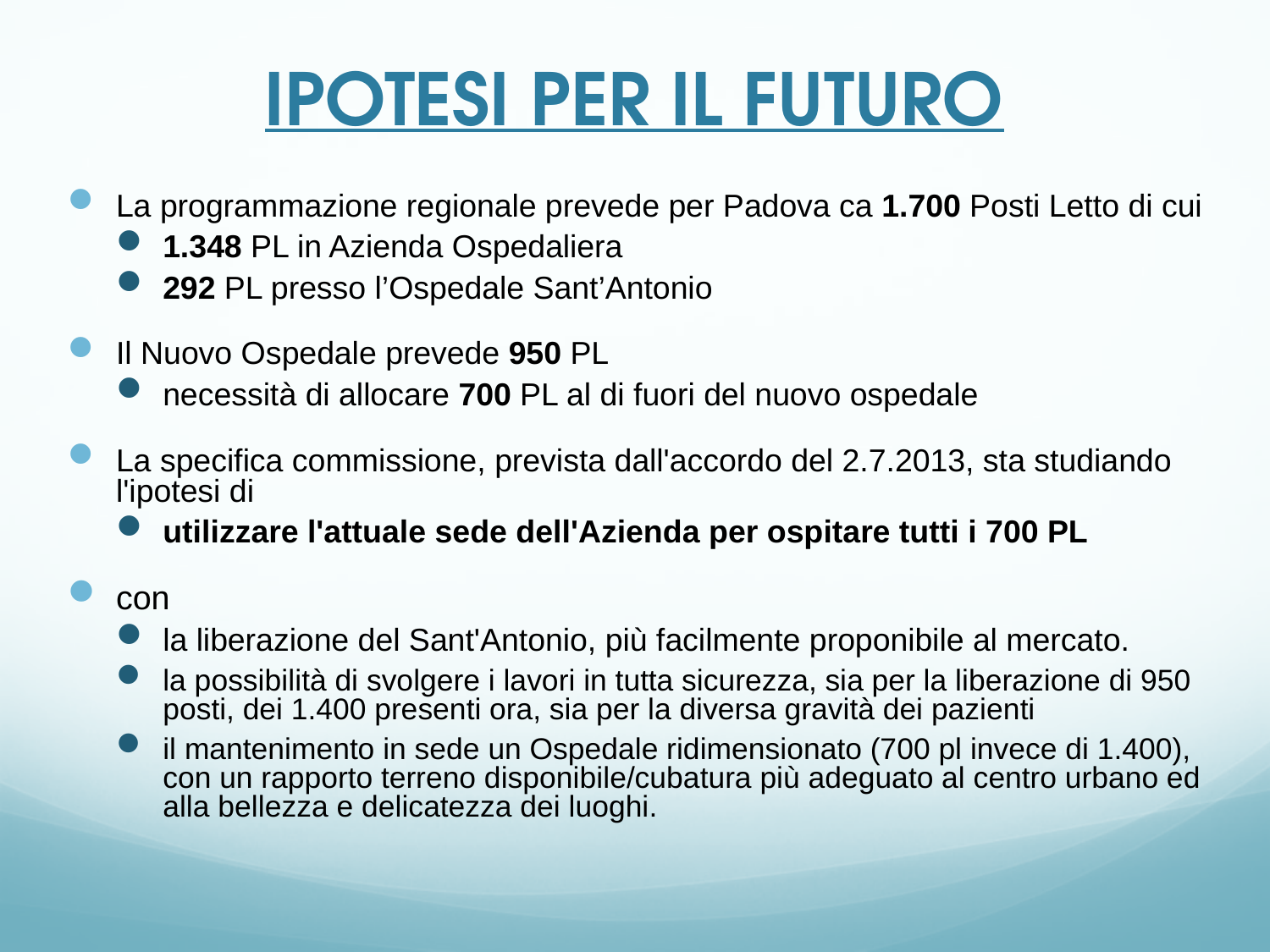

IPOTESI PER IL FUTURO
La programmazione regionale prevede per Padova ca 1.700 Posti Letto di cui
1.348 PL in Azienda Ospedaliera
292 PL presso l’Ospedale Sant’Antonio
Il Nuovo Ospedale prevede 950 PL
necessità di allocare 700 PL al di fuori del nuovo ospedale
La specifica commissione, prevista dall'accordo del 2.7.2013, sta studiando l'ipotesi di
utilizzare l'attuale sede dell'Azienda per ospitare tutti i 700 PL
con
la liberazione del Sant'Antonio, più facilmente proponibile al mercato.
la possibilità di svolgere i lavori in tutta sicurezza, sia per la liberazione di 950 posti, dei 1.400 presenti ora, sia per la diversa gravità dei pazienti
il mantenimento in sede un Ospedale ridimensionato (700 pl invece di 1.400), con un rapporto terreno disponibile/cubatura più adeguato al centro urbano ed alla bellezza e delicatezza dei luoghi.